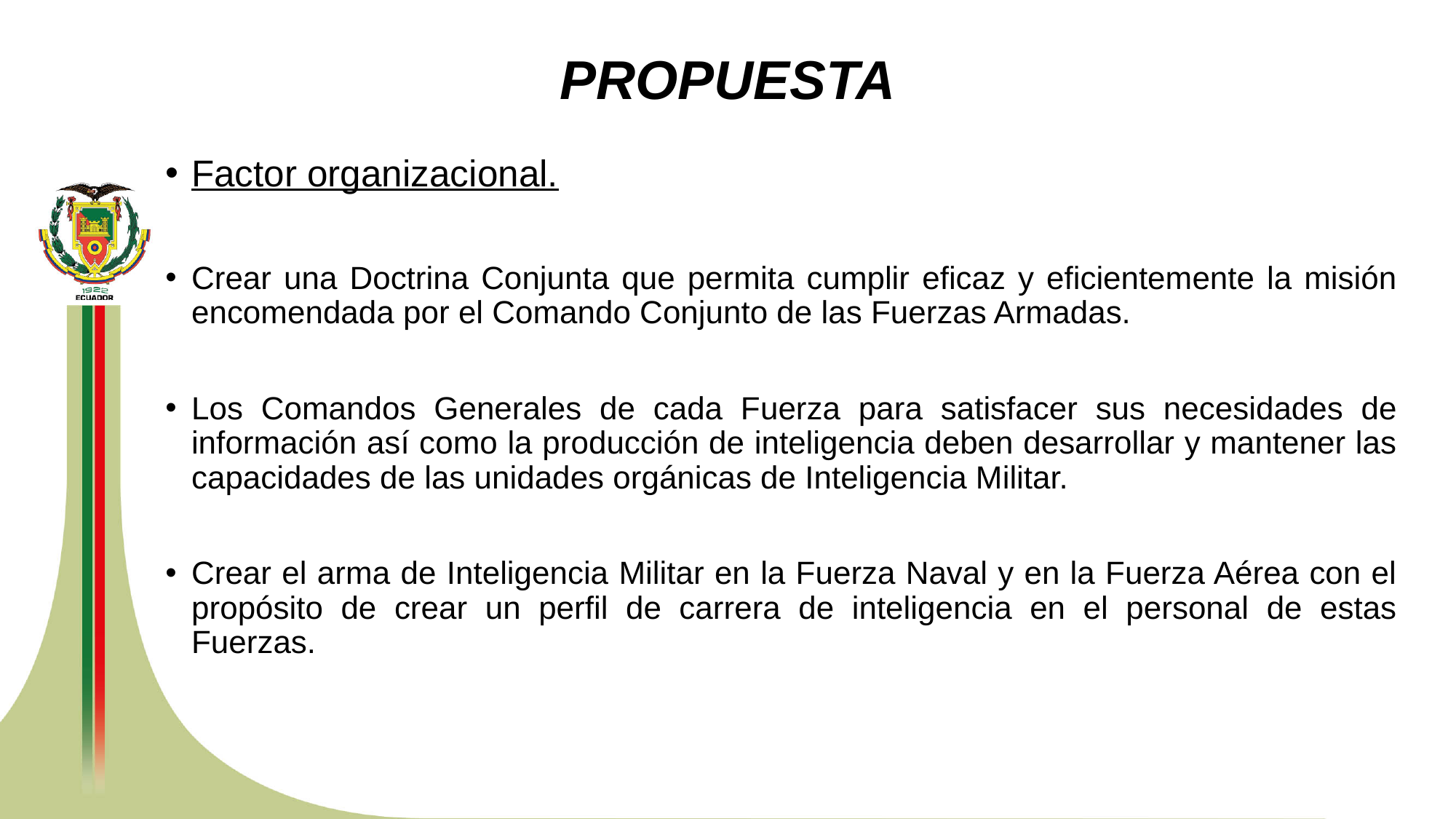

# PROPUESTA
Factor organizacional.

Crear una Doctrina Conjunta que permita cumplir eficaz y eficientemente la misión encomendada por el Comando Conjunto de las Fuerzas Armadas.

Los Comandos Generales de cada Fuerza para satisfacer sus necesidades de información así como la producción de inteligencia deben desarrollar y mantener las capacidades de las unidades orgánicas de Inteligencia Militar.

Crear el arma de Inteligencia Militar en la Fuerza Naval y en la Fuerza Aérea con el propósito de crear un perfil de carrera de inteligencia en el personal de estas Fuerzas.